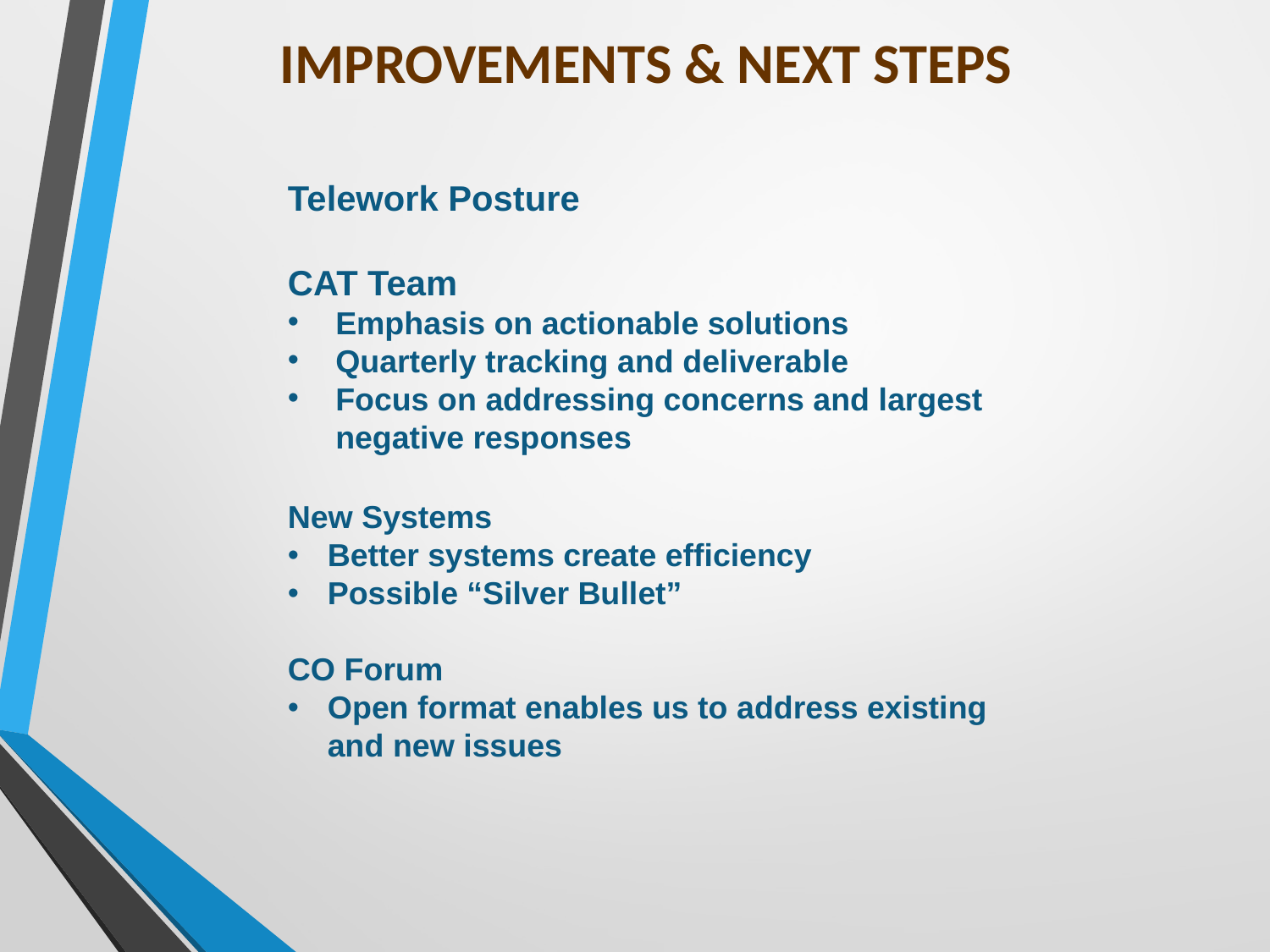

Improvements & Next steps
Telework Posture
CAT Team
Emphasis on actionable solutions
Quarterly tracking and deliverable
Focus on addressing concerns and largest negative responses

New Systems
Better systems create efficiency
Possible “Silver Bullet”

CO Forum
Open format enables us to address existing and new issues